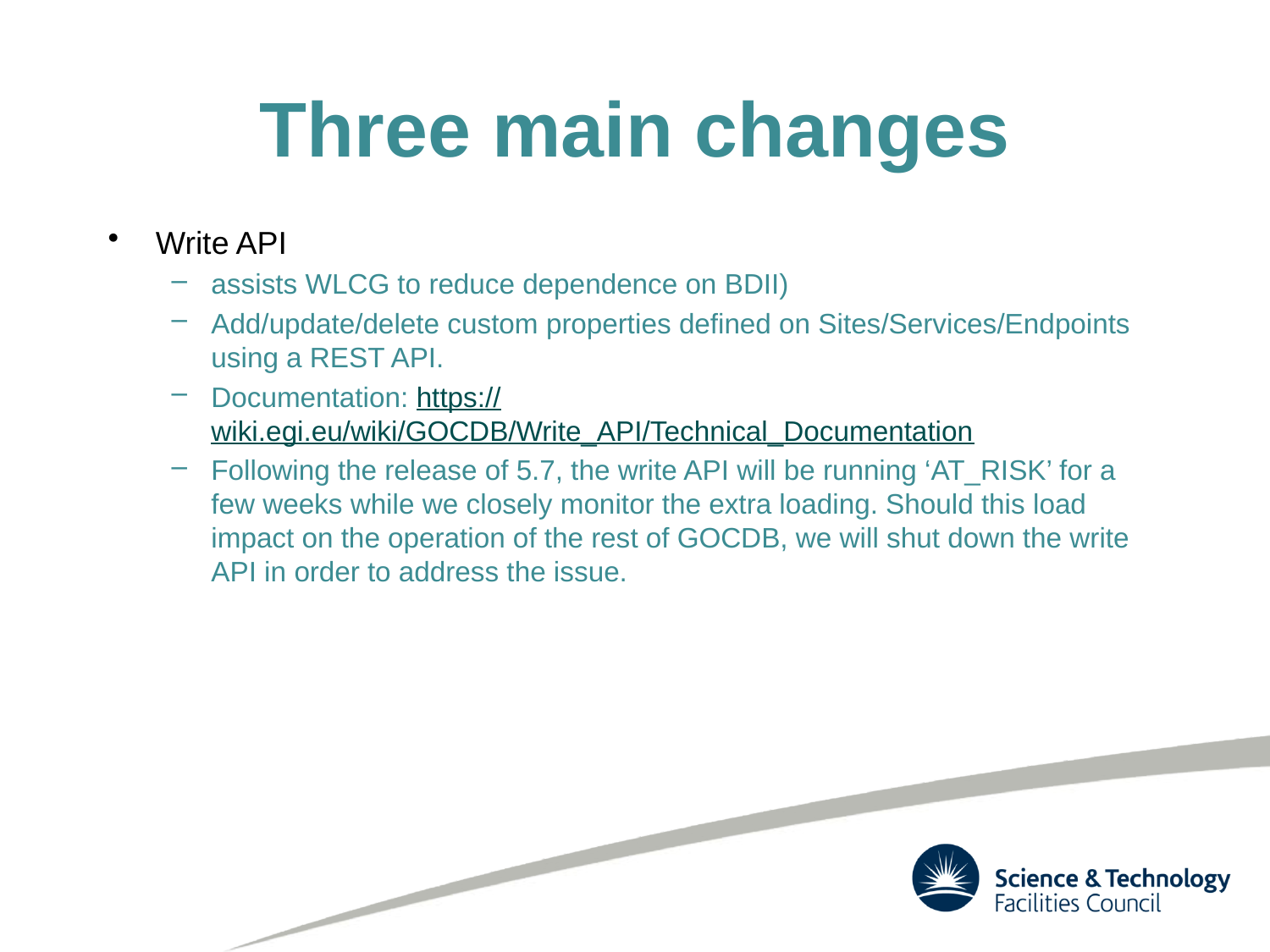

# Three main changes
Write API
assists WLCG to reduce dependence on BDII)
Add/update/delete custom properties defined on Sites/Services/Endpoints using a REST API.
Documentation: https://wiki.egi.eu/wiki/GOCDB/Write_API/Technical_Documentation
Following the release of 5.7, the write API will be running ‘AT_RISK’ for a few weeks while we closely monitor the extra loading. Should this load impact on the operation of the rest of GOCDB, we will shut down the write API in order to address the issue.